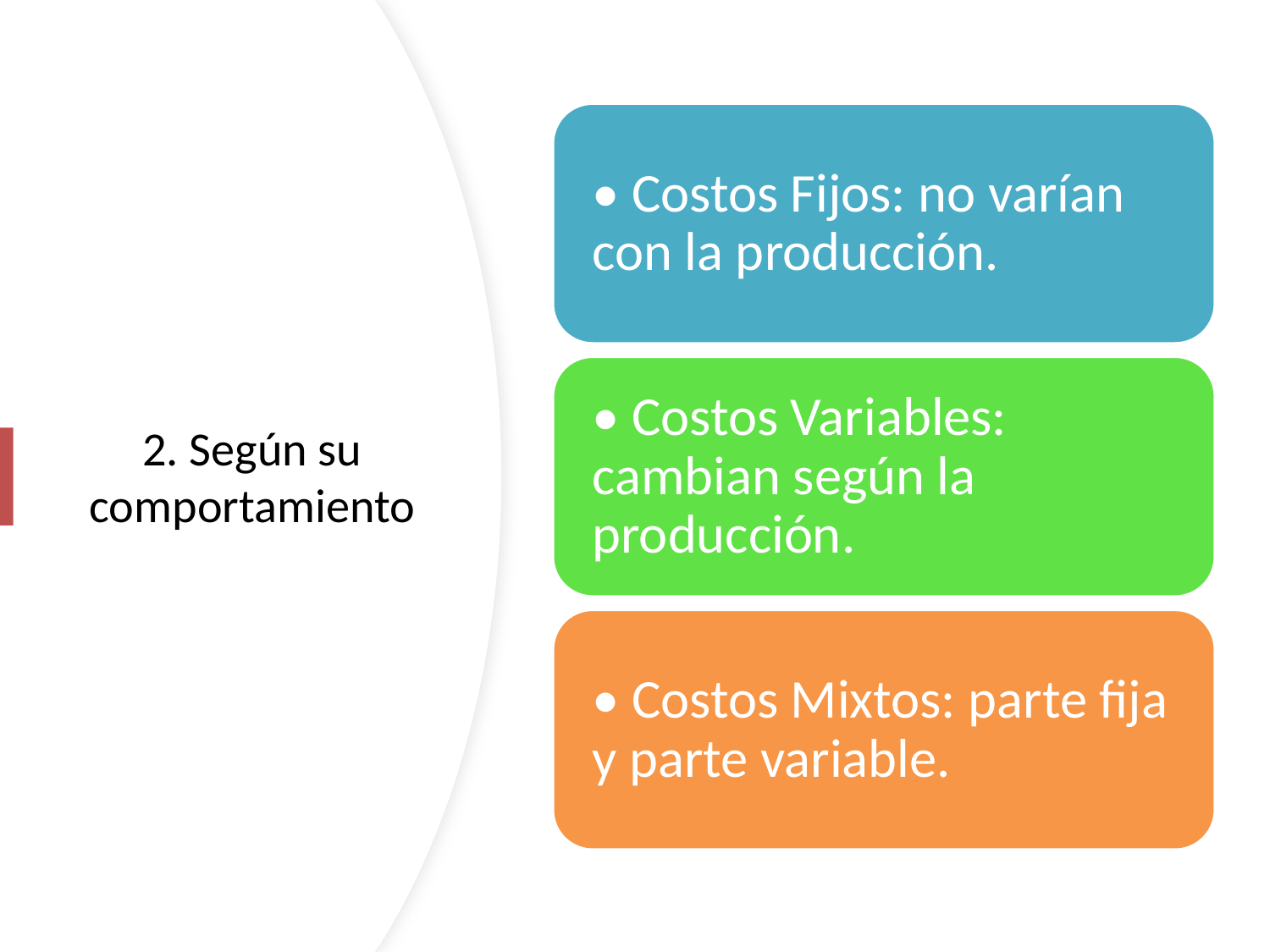

• Costos Fijos: no varían con la producción.
• Costos Variables: cambian según la producción.
• Costos Mixtos: parte fija y parte variable.
# 2. Según su comportamiento